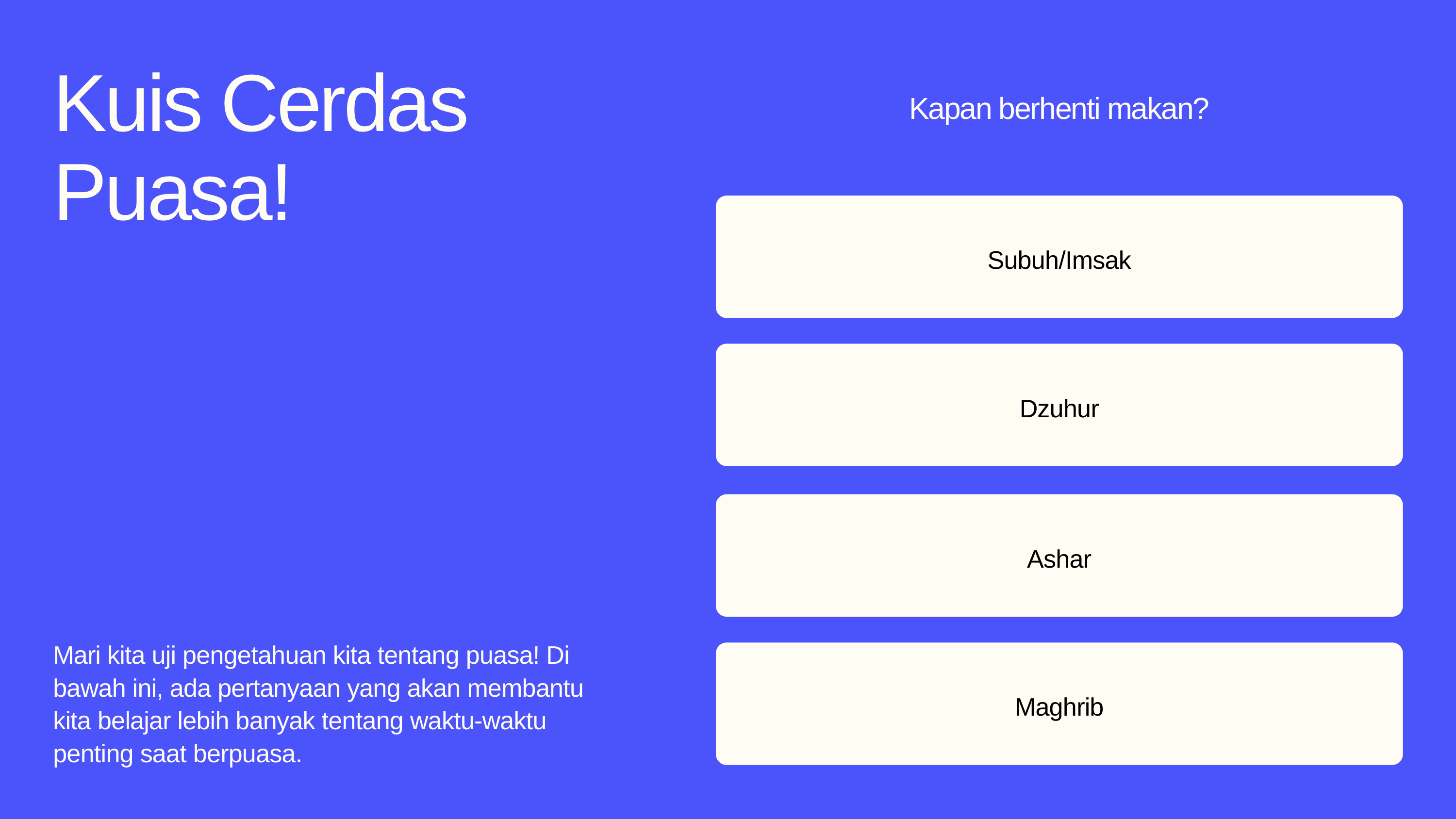

Kuis Cerdas Puasa!
Kapan berhenti makan?

Subuh/Imsak

Dzuhur

Ashar
Mari kita uji pengetahuan kita tentang puasa! Di bawah ini, ada pertanyaan yang akan membantu kita belajar lebih banyak tentang waktu-waktu penting saat berpuasa.

Maghrib